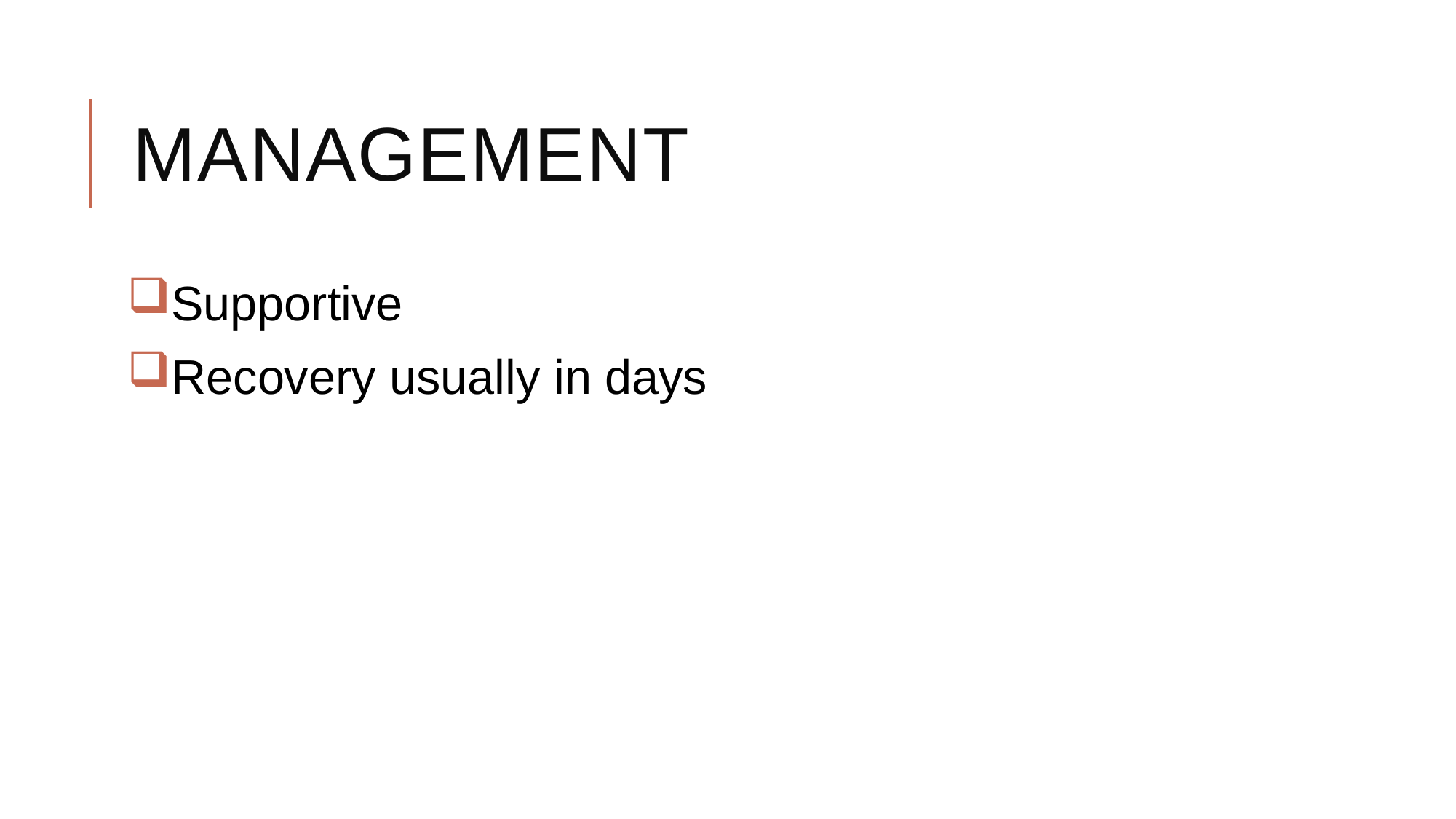

# Management
Supportive
Recovery usually in days